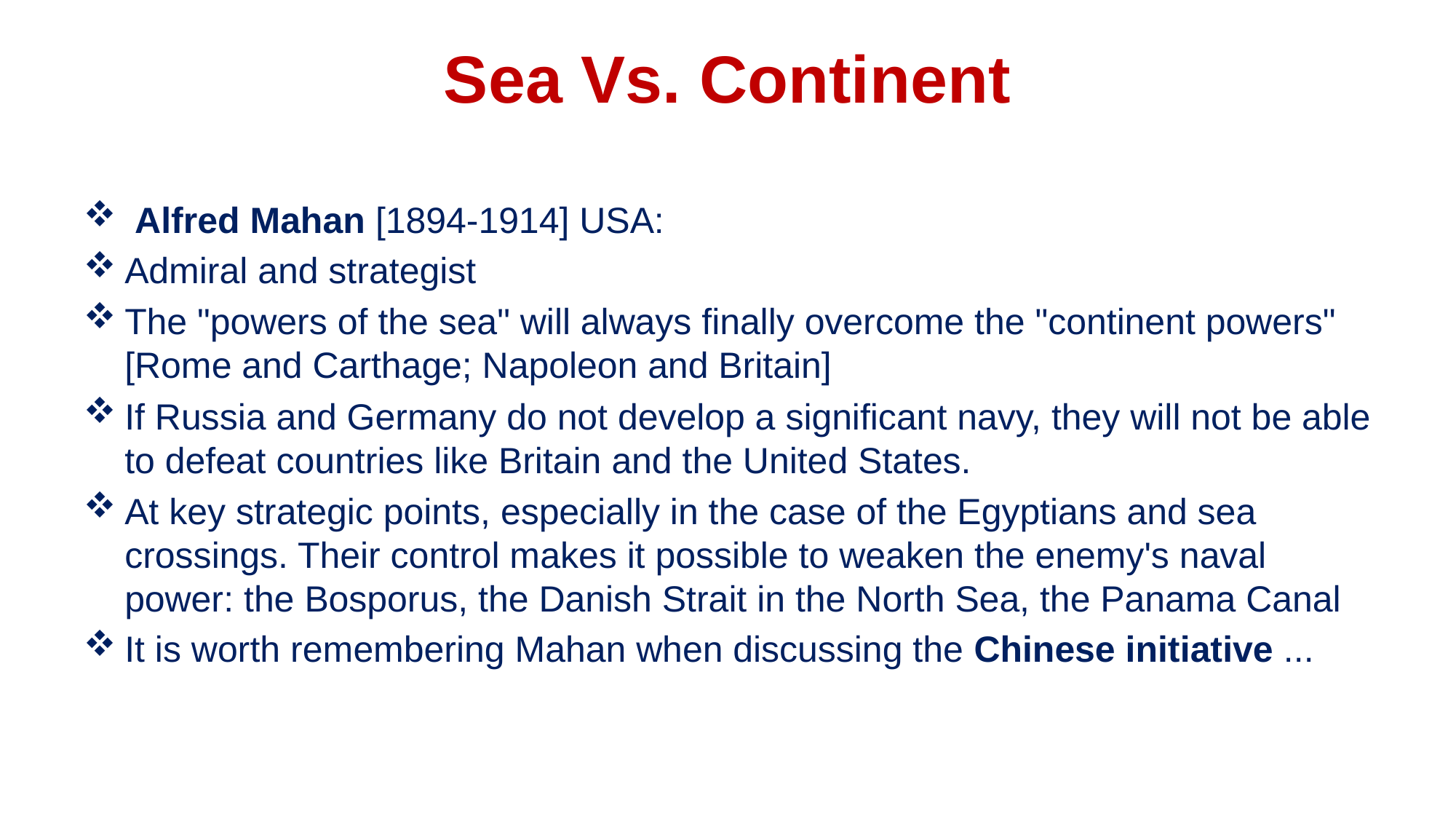

# Sea Vs. Continent
 Alfred Mahan [1894-1914] USA:
Admiral and strategist
The "powers of the sea" will always finally overcome the "continent powers" [Rome and Carthage; Napoleon and Britain]
If Russia and Germany do not develop a significant navy, they will not be able to defeat countries like Britain and the United States.
At key strategic points, especially in the case of the Egyptians and sea crossings. Their control makes it possible to weaken the enemy's naval power: the Bosporus, the Danish Strait in the North Sea, the Panama Canal
It is worth remembering Mahan when discussing the Chinese initiative ...